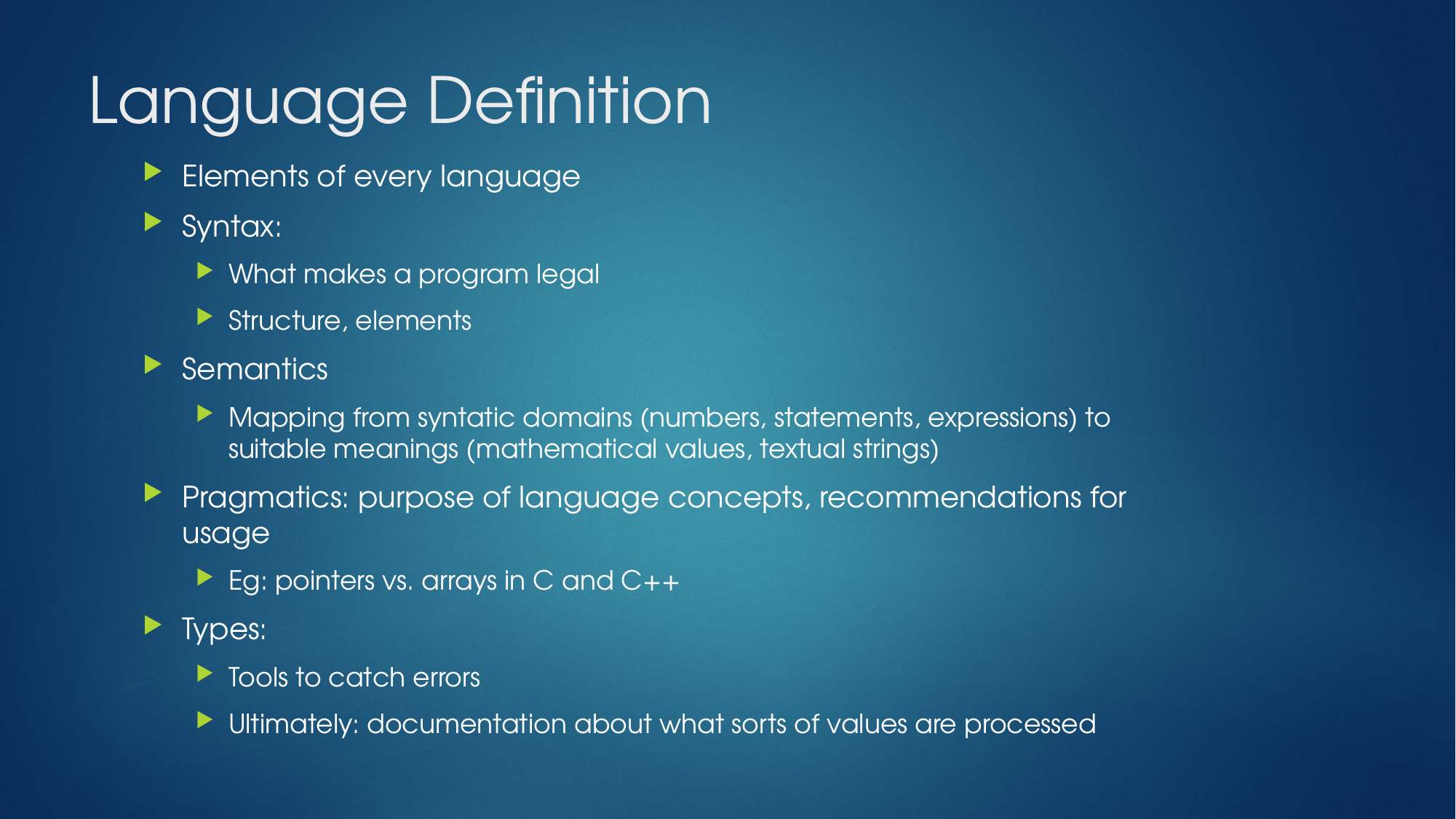

# Language Definition
Elements of every language
Syntax:
What makes a program legal
Structure, elements
Semantics
Mapping from syntatic domains (numbers, statements, expressions) to suitable meanings (mathematical values, textual strings)
Pragmatics: purpose of language concepts, recommendations for usage
Eg: pointers vs. arrays in C and C++
Types:
Tools to catch errors
Ultimately: documentation about what sorts of values are processed